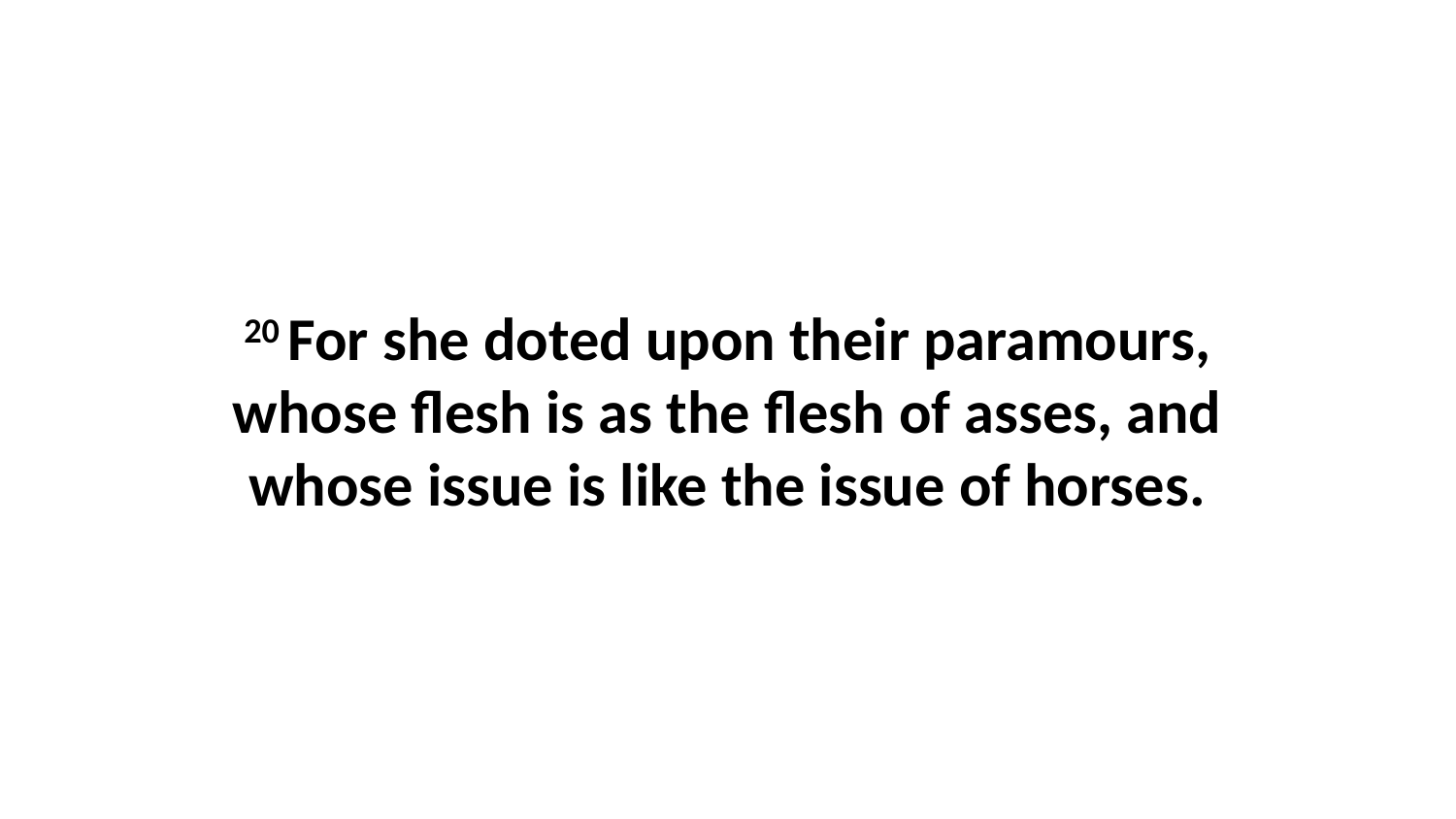

20 For she doted upon their paramours, whose flesh is as the flesh of asses, and whose issue is like the issue of horses.